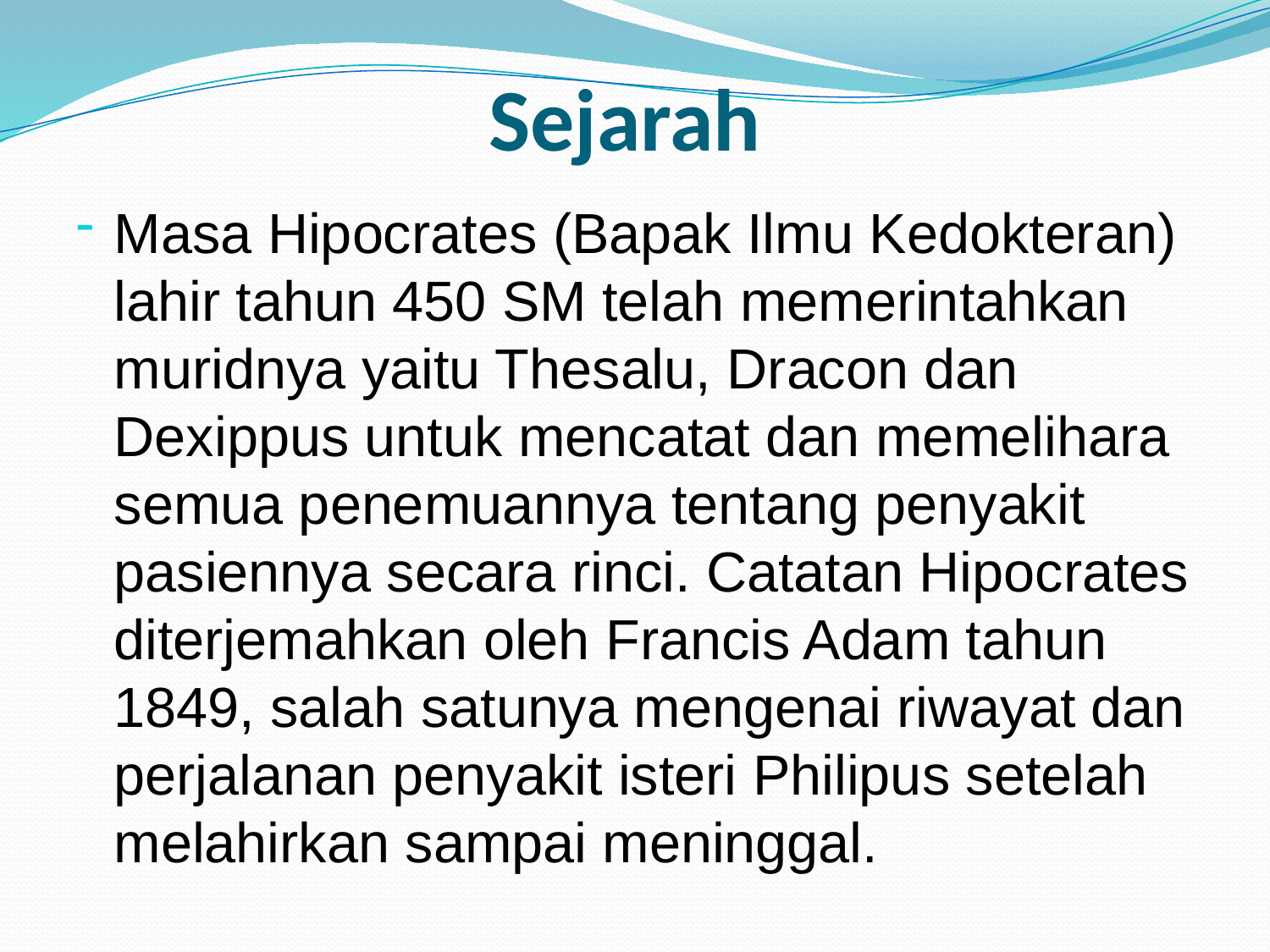

# Sejarah
Masa Hipocrates (Bapak Ilmu Kedokteran) lahir tahun 450 SM telah memerintahkan muridnya yaitu Thesalu, Dracon dan Dexippus untuk mencatat dan memelihara semua penemuannya tentang penyakit pasiennya secara rinci. Catatan Hipocrates diterjemahkan oleh Francis Adam tahun 1849, salah satunya mengenai riwayat dan perjalanan penyakit isteri Philipus setelah melahirkan sampai meninggal.